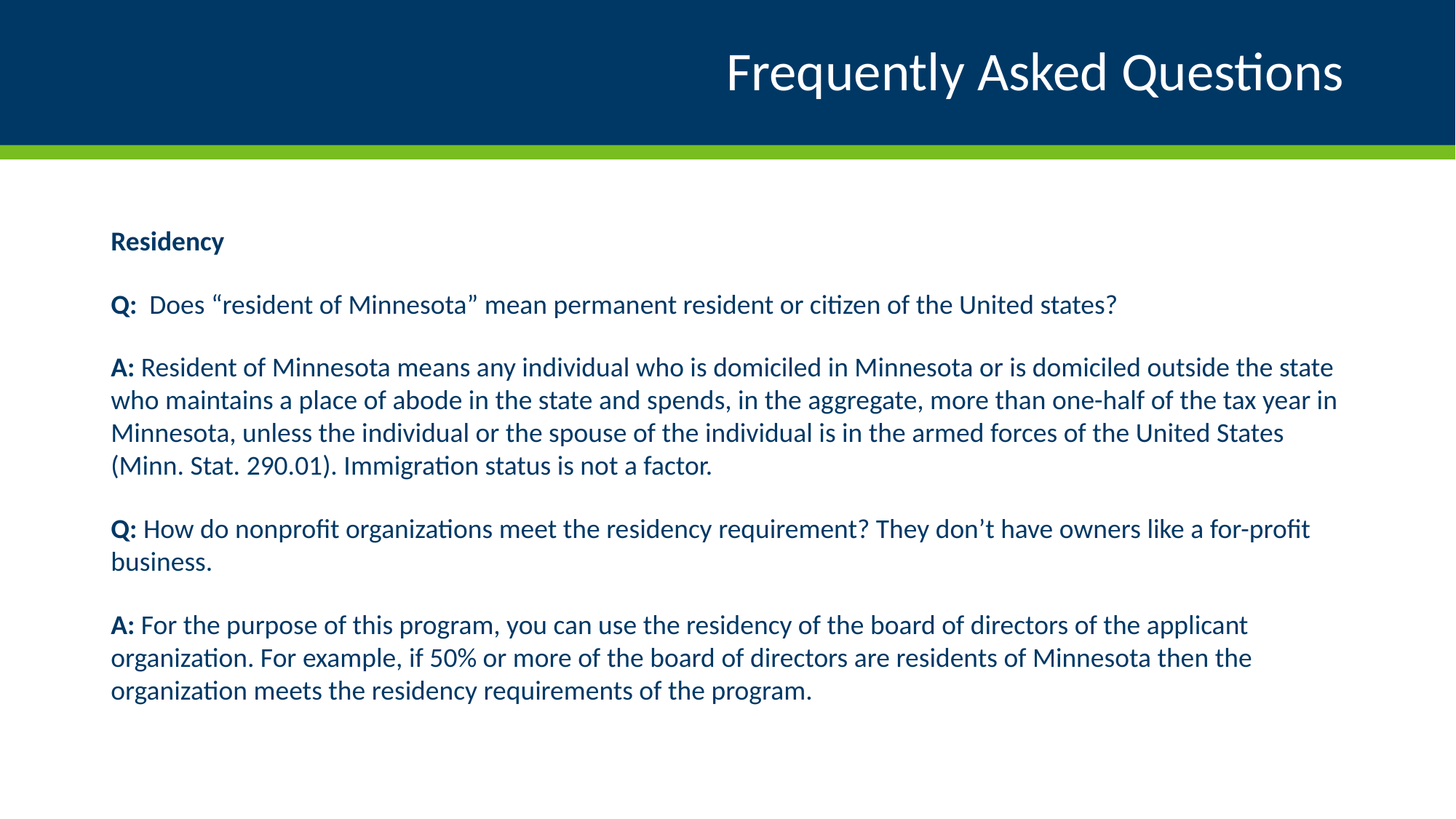

# Frequently Asked Questions
Residency
Q:  Does “resident of Minnesota” mean permanent resident or citizen of the United states?
A: Resident of Minnesota means any individual who is domiciled in Minnesota or is domiciled outside the state who maintains a place of abode in the state and spends, in the aggregate, more than one-half of the tax year in Minnesota, unless the individual or the spouse of the individual is in the armed forces of the United States (Minn. Stat. 290.01). Immigration status is not a factor.
Q: How do nonprofit organizations meet the residency requirement? They don’t have owners like a for-profit business.
A: For the purpose of this program, you can use the residency of the board of directors of the applicant organization. For example, if 50% or more of the board of directors are residents of Minnesota then the organization meets the residency requirements of the program.